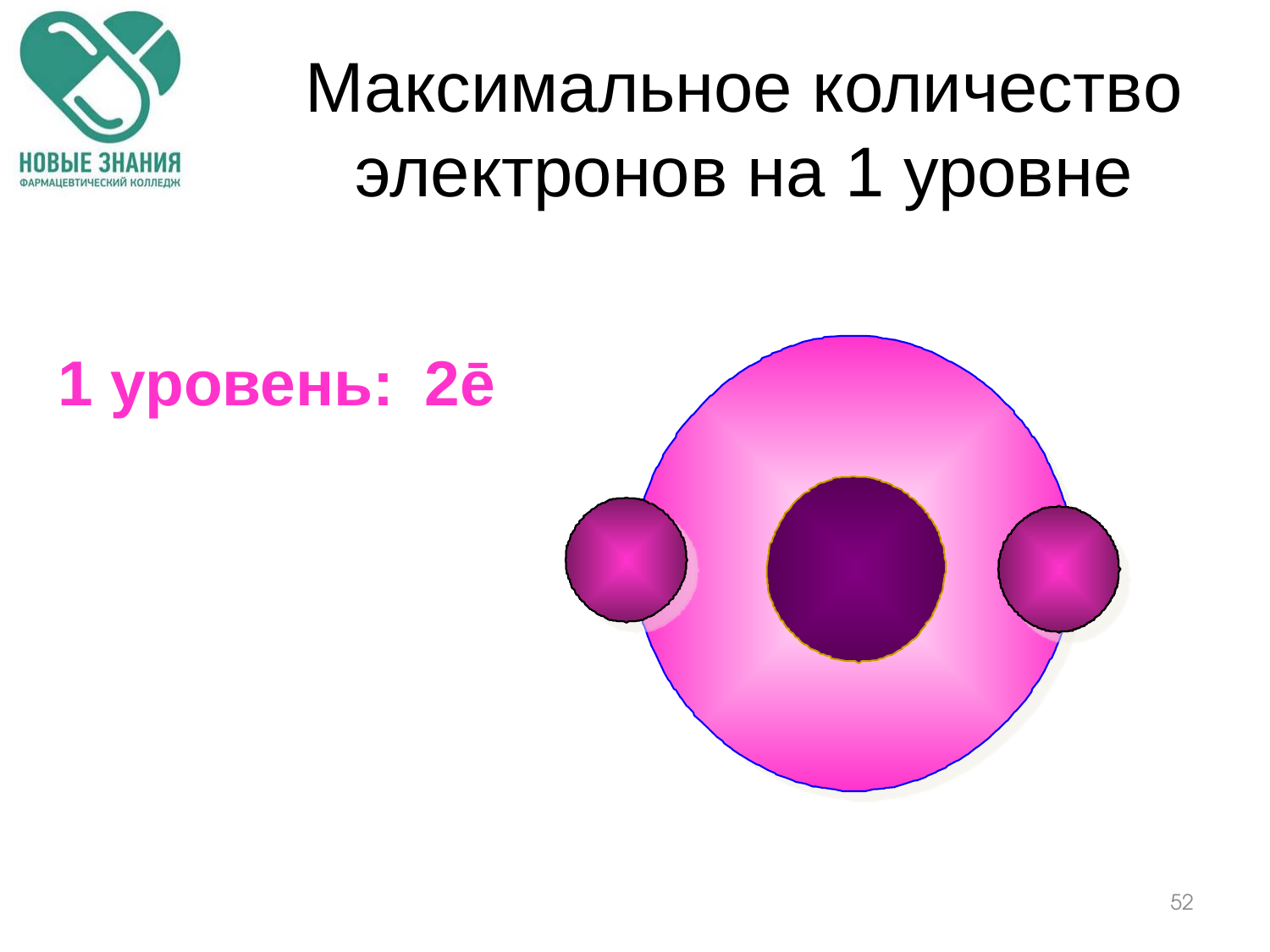

# Максимальное количество электронов на 1 уровне

1 уровень:

2ē

52